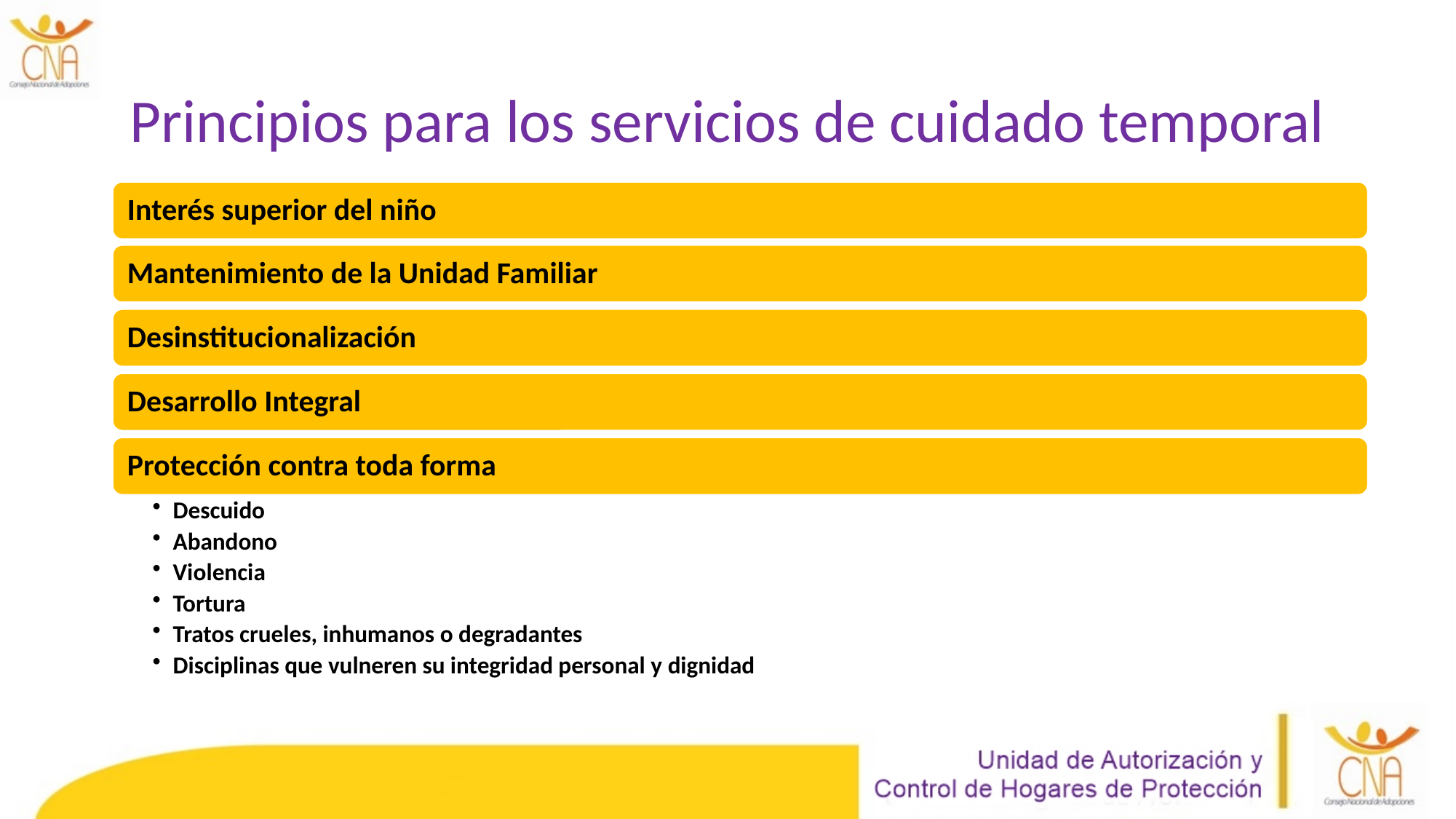

# Principios para los servicios de cuidado temporal
Interés superior del niño
Mantenimiento de la Unidad Familiar
Desinstitucionalización
Desarrollo Integral
Protección contra toda forma
Descuido
Abandono
Violencia
Tortura
Tratos crueles, inhumanos o degradantes
Disciplinas que vulneren su integridad personal y dignidad